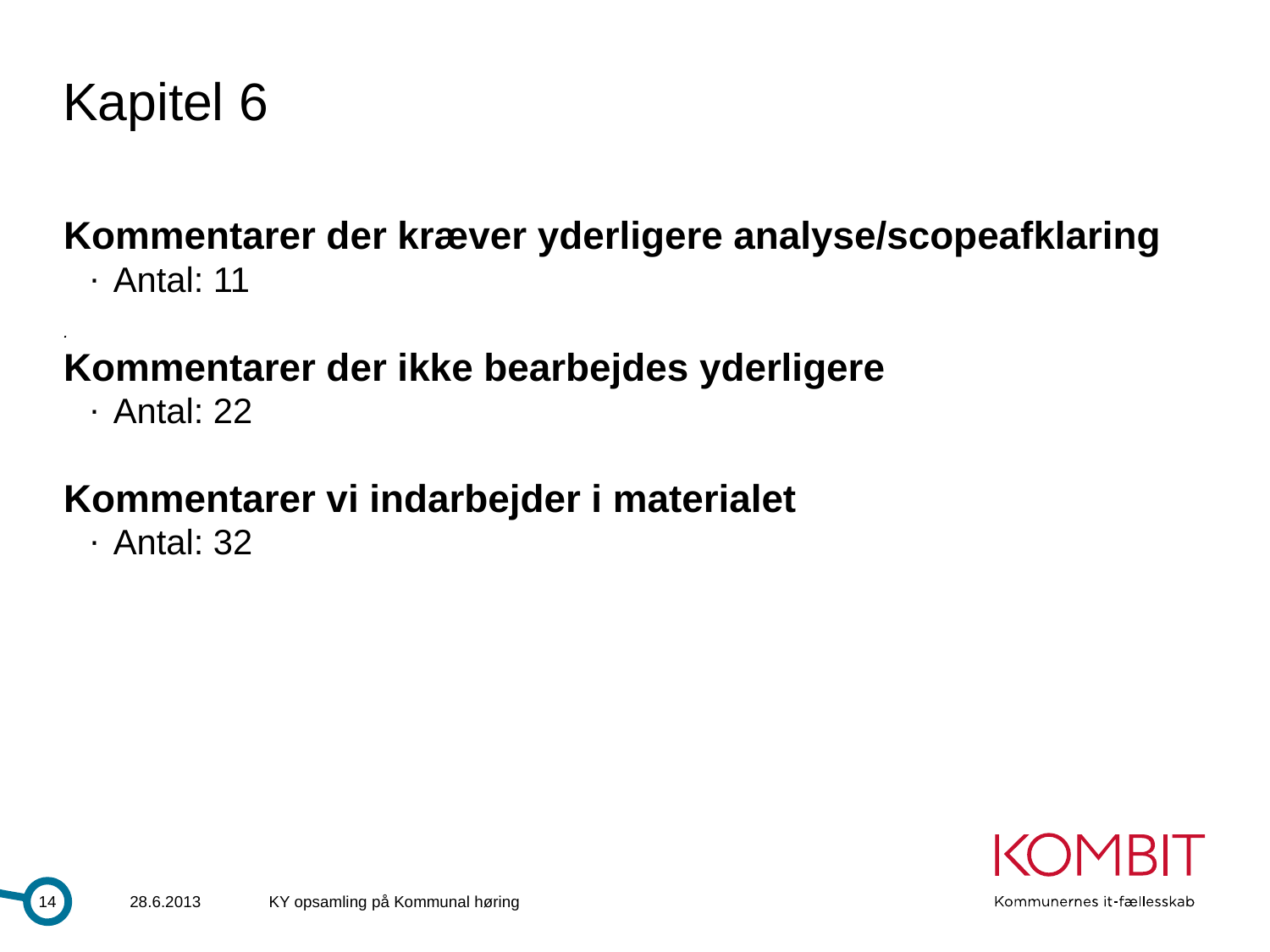

# Kapitel 6
Kommentarer der kræver yderligere analyse/scopeafklaring
Antal: 11

.
Kommentarer der ikke bearbejdes yderligere
Antal: 22

Kommentarer vi indarbejder i materialet
Antal: 32
14
28.6.2013
KY opsamling på Kommunal høring